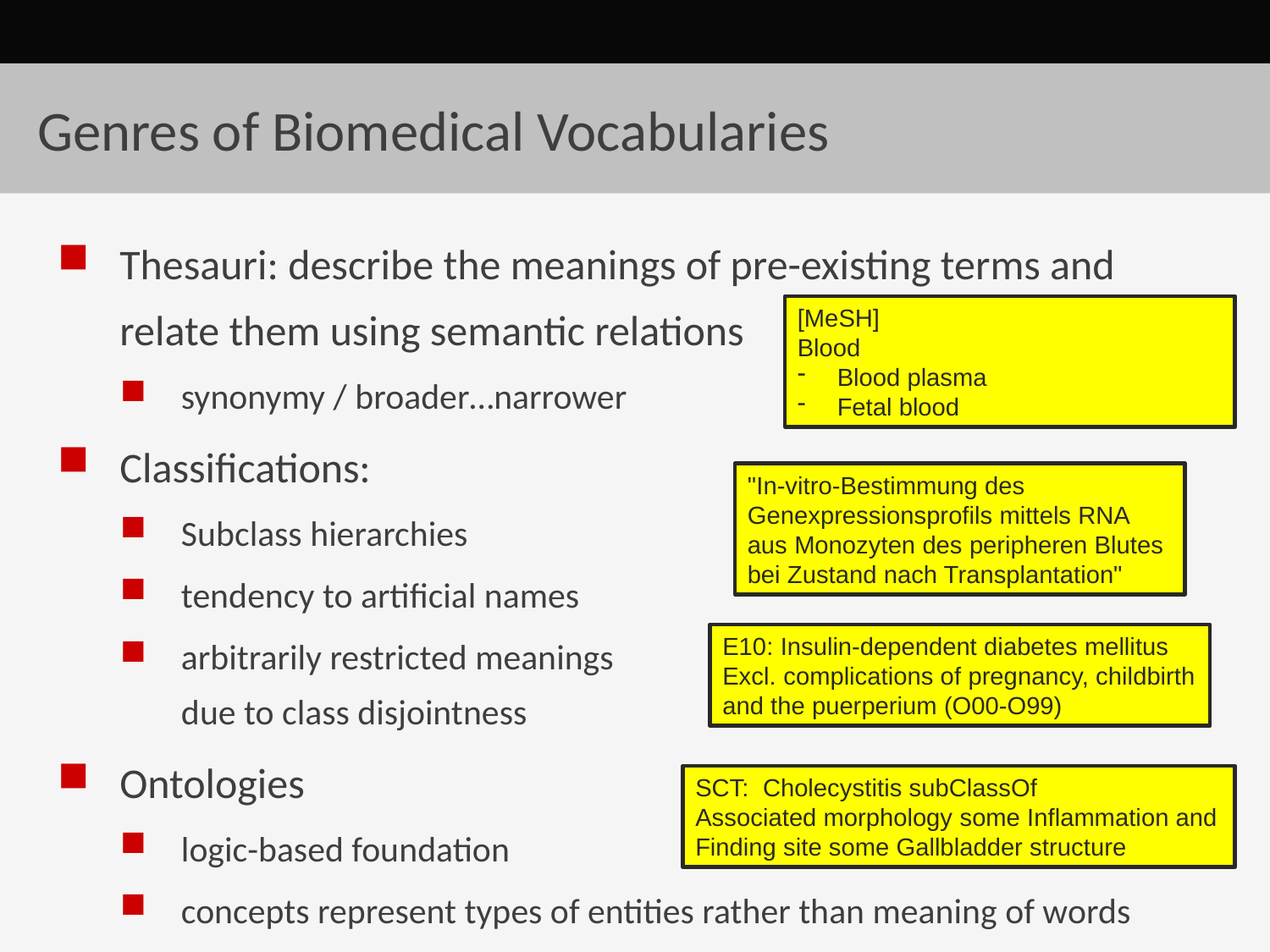

# Genres of Biomedical Vocabularies
Thesauri: describe the meanings of pre-existing terms and relate them using semantic relations
synonymy / broader…narrower
Classifications:
Subclass hierarchies
tendency to artificial names
arbitrarily restricted meanings
due to class disjointness
Ontologies
logic-based foundation
concepts represent types of entities rather than meaning of words
[MeSH]
Blood
Blood plasma
Fetal blood
"In-vitro-Bestimmung des Genexpressionsprofils mittels RNA aus Monozyten des peripheren Blutes bei Zustand nach Transplantation"
E10: Insulin-dependent diabetes mellitus
Excl. complications of pregnancy, childbirth and the puerperium (O00-O99)
SCT:  Cholecystitis subClassOf
Associated morphology some Inflammation and
Finding site some Gallbladder structure